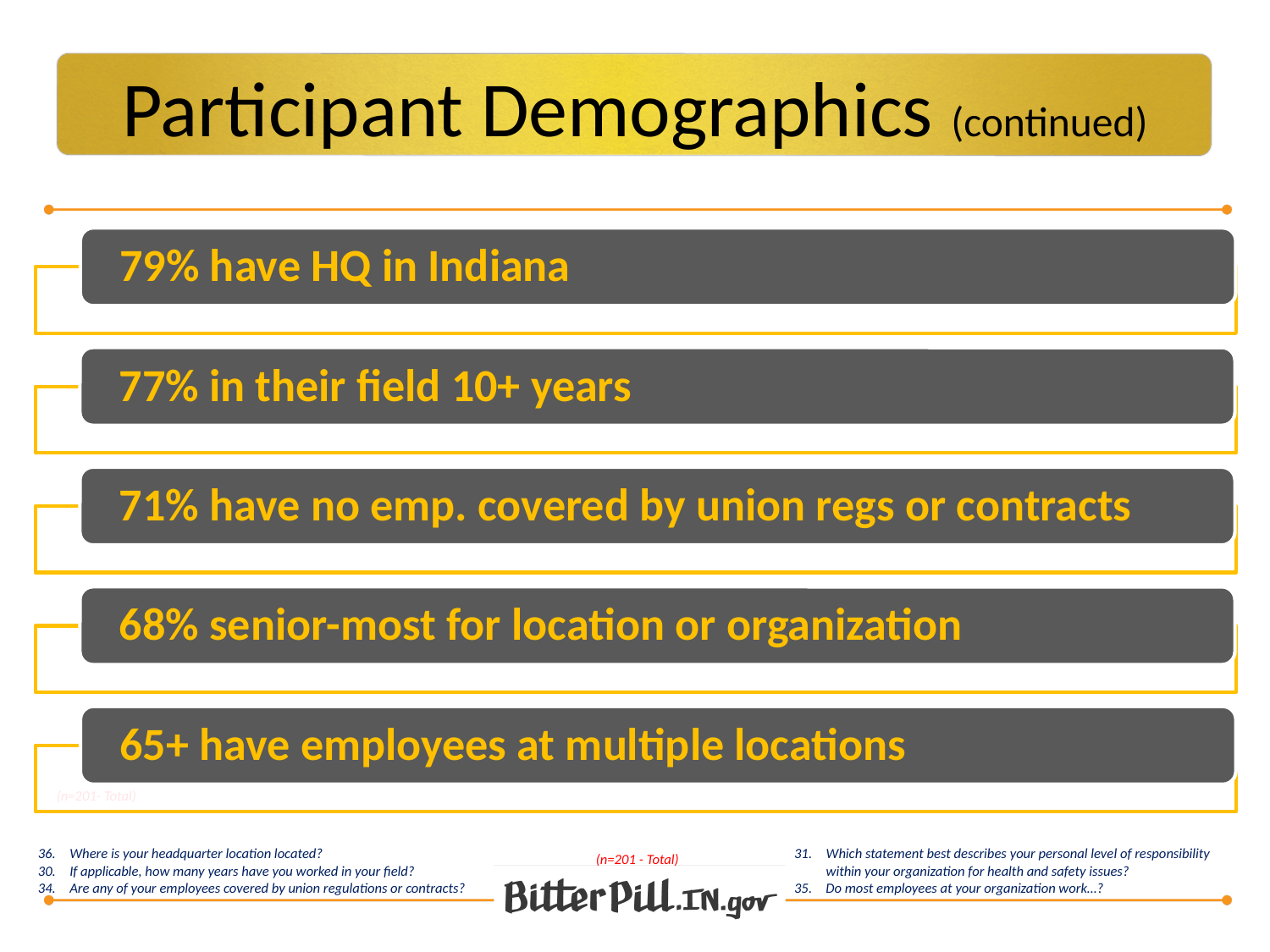

Participant Demographics (continued)
79% have HQ in Indiana
77% in their field 10+ years
71% have no emp. covered by union regs or contracts
68% senior-most for location or organization
65+ have employees at multiple locations

(n=201- Total)
Where is your headquarter location located?
30.	If applicable, how many years have you worked in your field?
34.	Are any of your employees covered by union regulations or contracts?
Which statement best describes your personal level of responsibility within your organization for health and safety issues?
35.	Do most employees at your organization work…?
(n=201 - Total)